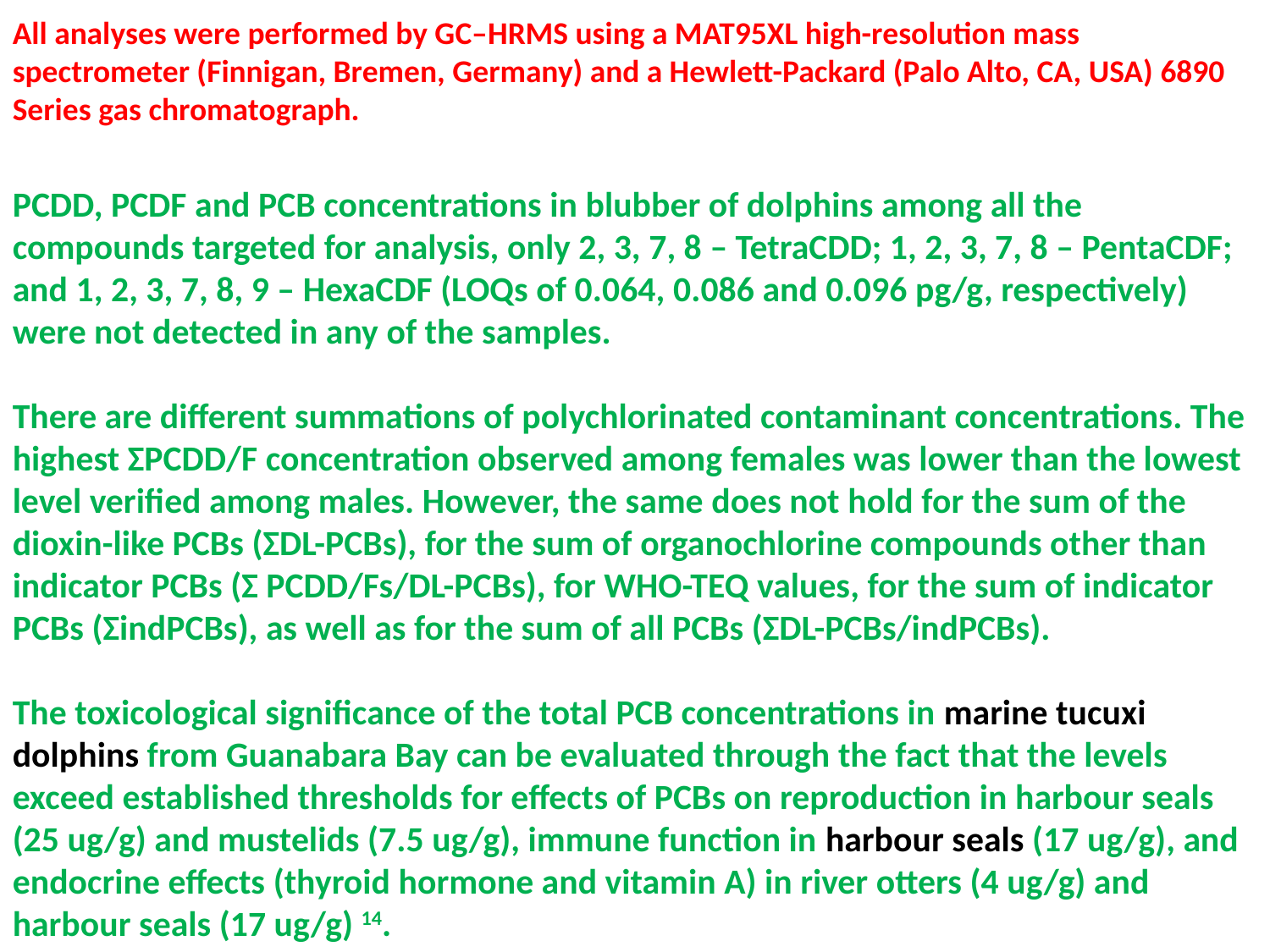

All analyses were performed by GC–HRMS using a MAT95XL high-resolution mass
spectrometer (Finnigan, Bremen, Germany) and a Hewlett-Packard (Palo Alto, CA, USA) 6890 Series gas chromatograph.
PCDD, PCDF and PCB concentrations in blubber of dolphins among all the compounds targeted for analysis, only 2, 3, 7, 8 – TetraCDD; 1, 2, 3, 7, 8 – PentaCDF; and 1, 2, 3, 7, 8, 9 – HexaCDF (LOQs of 0.064, 0.086 and 0.096 pg/g, respectively) were not detected in any of the samples.

There are different summations of polychlorinated contaminant concentrations. The highest ΣPCDD/F concentration observed among females was lower than the lowest level verified among males. However, the same does not hold for the sum of the dioxin-like PCBs (ΣDL-PCBs), for the sum of organochlorine compounds other than indicator PCBs (Σ PCDD/Fs/DL-PCBs), for WHO-TEQ values, for the sum of indicator PCBs (ΣindPCBs), as well as for the sum of all PCBs (ΣDL-PCBs/indPCBs).

The toxicological significance of the total PCB concentrations in marine tucuxi dolphins from Guanabara Bay can be evaluated through the fact that the levels exceed established thresholds for effects of PCBs on reproduction in harbour seals (25 ug/g) and mustelids (7.5 ug/g), immune function in harbour seals (17 ug/g), and endocrine effects (thyroid hormone and vitamin A) in river otters (4 ug/g) and harbour seals (17 ug/g) 14.